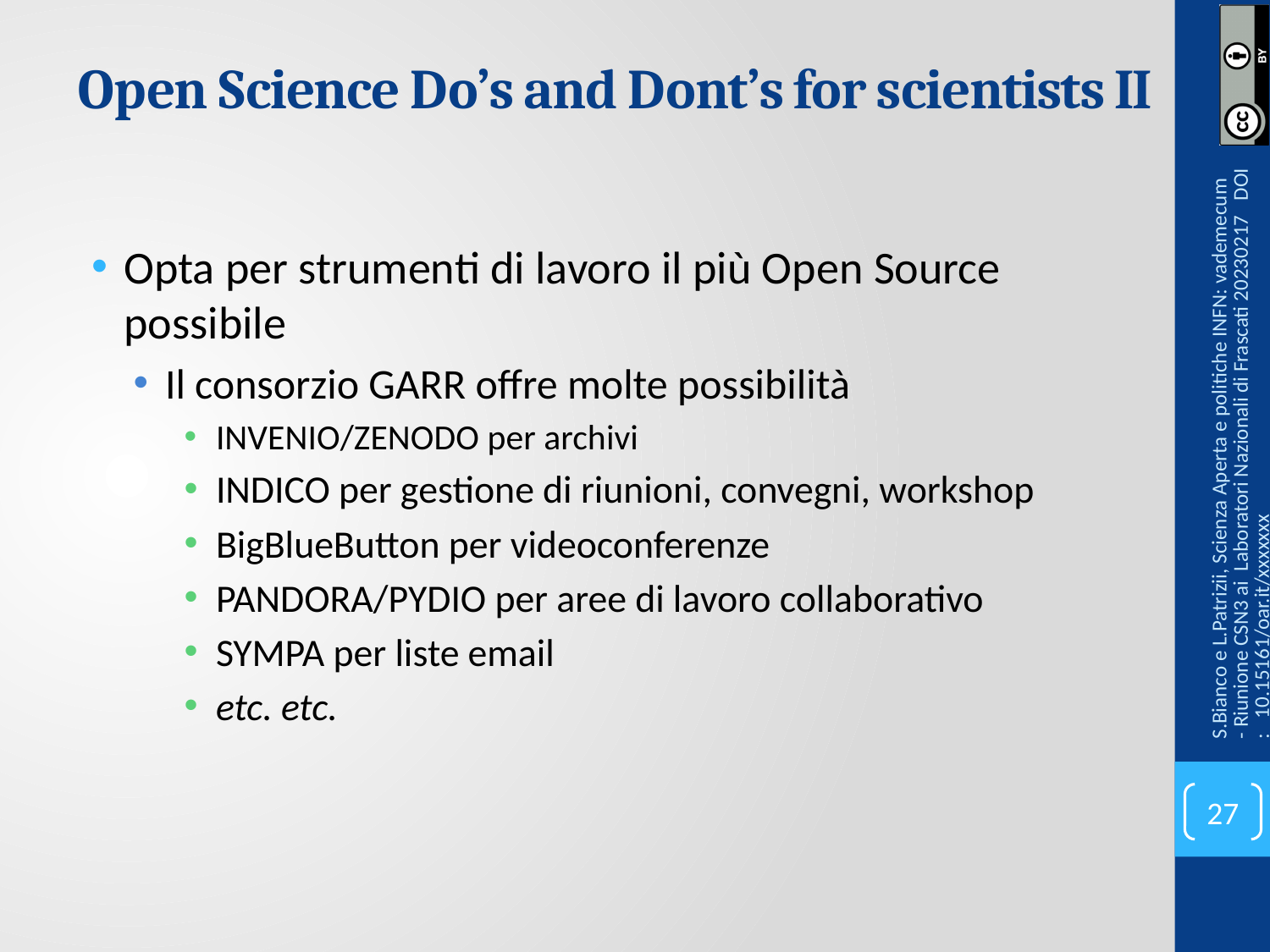

# Open Science Do’s and Dont’s for scientists II

Opta per strumenti di lavoro il più Open Source possibile
Il consorzio GARR offre molte possibilità
INVENIO/ZENODO per archivi
INDICO per gestione di riunioni, convegni, workshop
BigBlueButton per videoconferenze
PANDORA/PYDIO per aree di lavoro collaborativo
SYMPA per liste email
etc. etc.
S.Bianco e L.Patrizii, Scienza Aperta e politiche INFN: vademecum   - Riunione CSN3 ai  Laboratori Nazionali di Frascati 20230217   DOI:   10.15161/oar.it/xxxxxxx
27